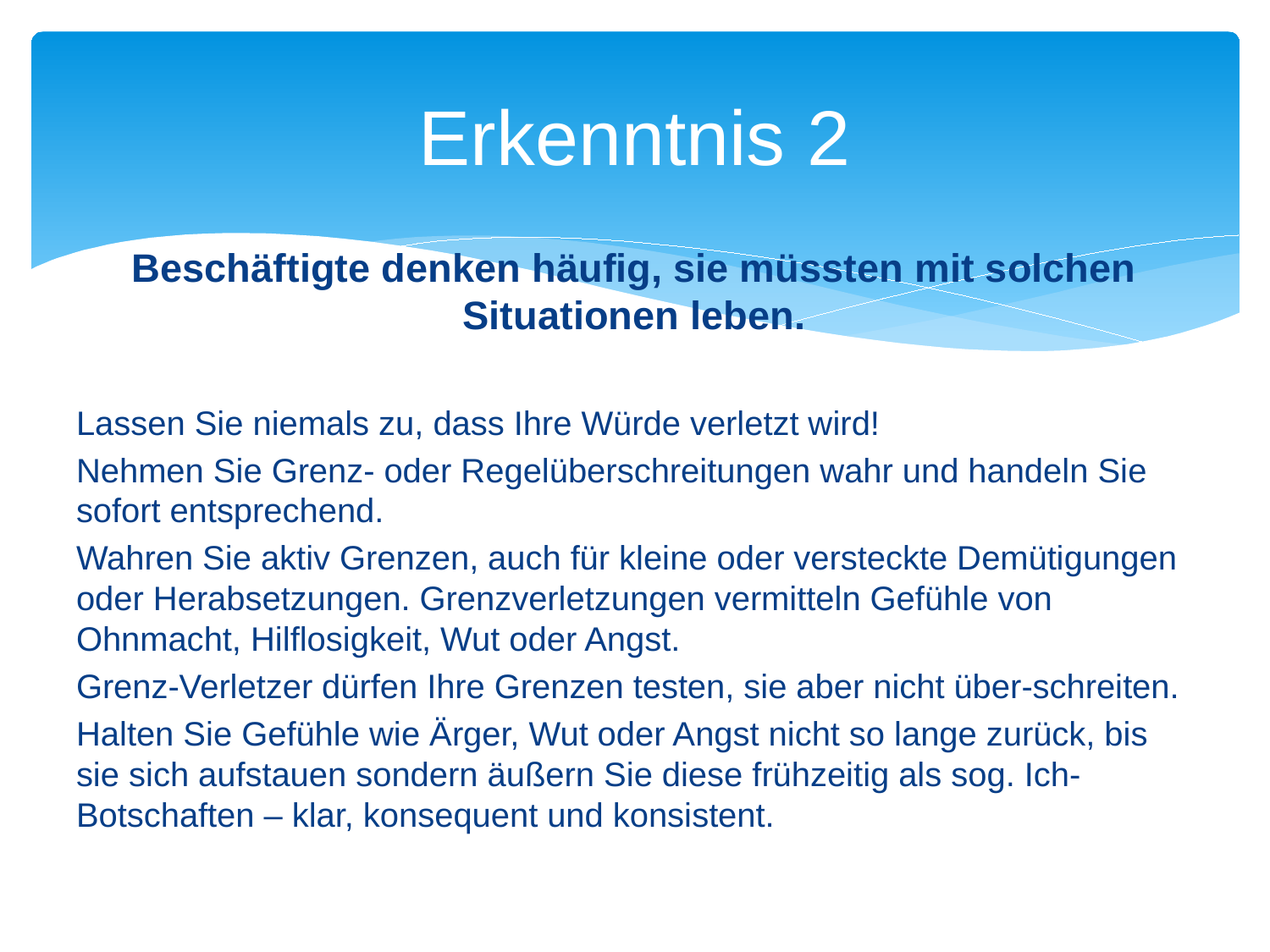

# Erkenntnis 2
Beschäftigte denken häufig, sie müssten mit solchen Situationen leben.

Lassen Sie niemals zu, dass Ihre Würde verletzt wird!
Nehmen Sie Grenz- oder Regelüberschreitungen wahr und handeln Sie sofort entsprechend.
Wahren Sie aktiv Grenzen, auch für kleine oder versteckte Demütigungen oder Herabsetzungen. Grenzverletzungen vermitteln Gefühle von Ohnmacht, Hilflosigkeit, Wut oder Angst.
Grenz-Verletzer dürfen Ihre Grenzen testen, sie aber nicht über-schreiten.
Halten Sie Gefühle wie Ärger, Wut oder Angst nicht so lange zurück, bis sie sich aufstauen sondern äußern Sie diese frühzeitig als sog. Ich-Botschaften – klar, konsequent und konsistent.